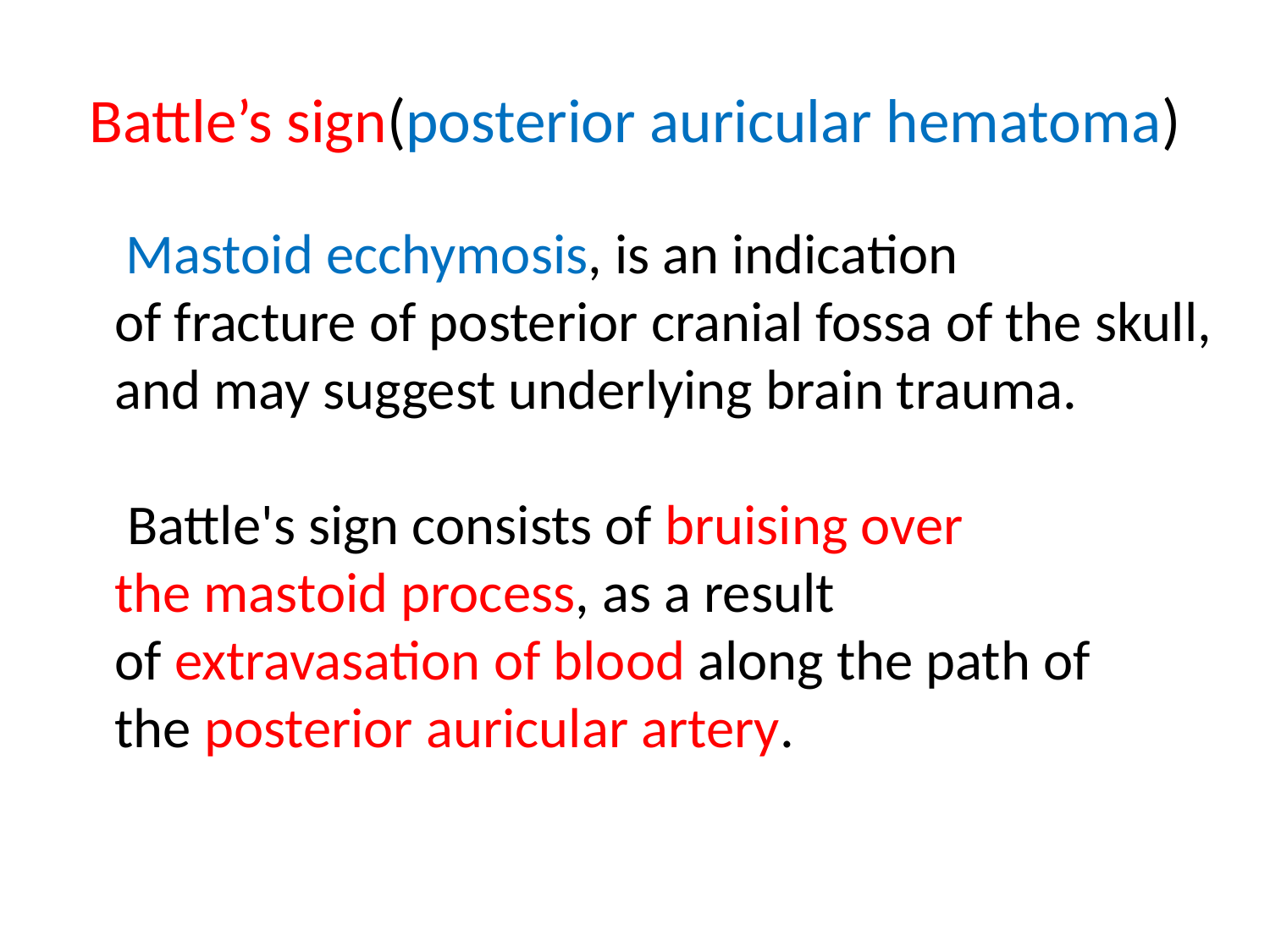

# Battle’s sign(posterior auricular hematoma)
 Mastoid ecchymosis, is an indication of fracture of posterior cranial fossa of the skull, and may suggest underlying brain trauma.

 Battle's sign consists of bruising over the mastoid process, as a result of extravasation of blood along the path of the posterior auricular artery.